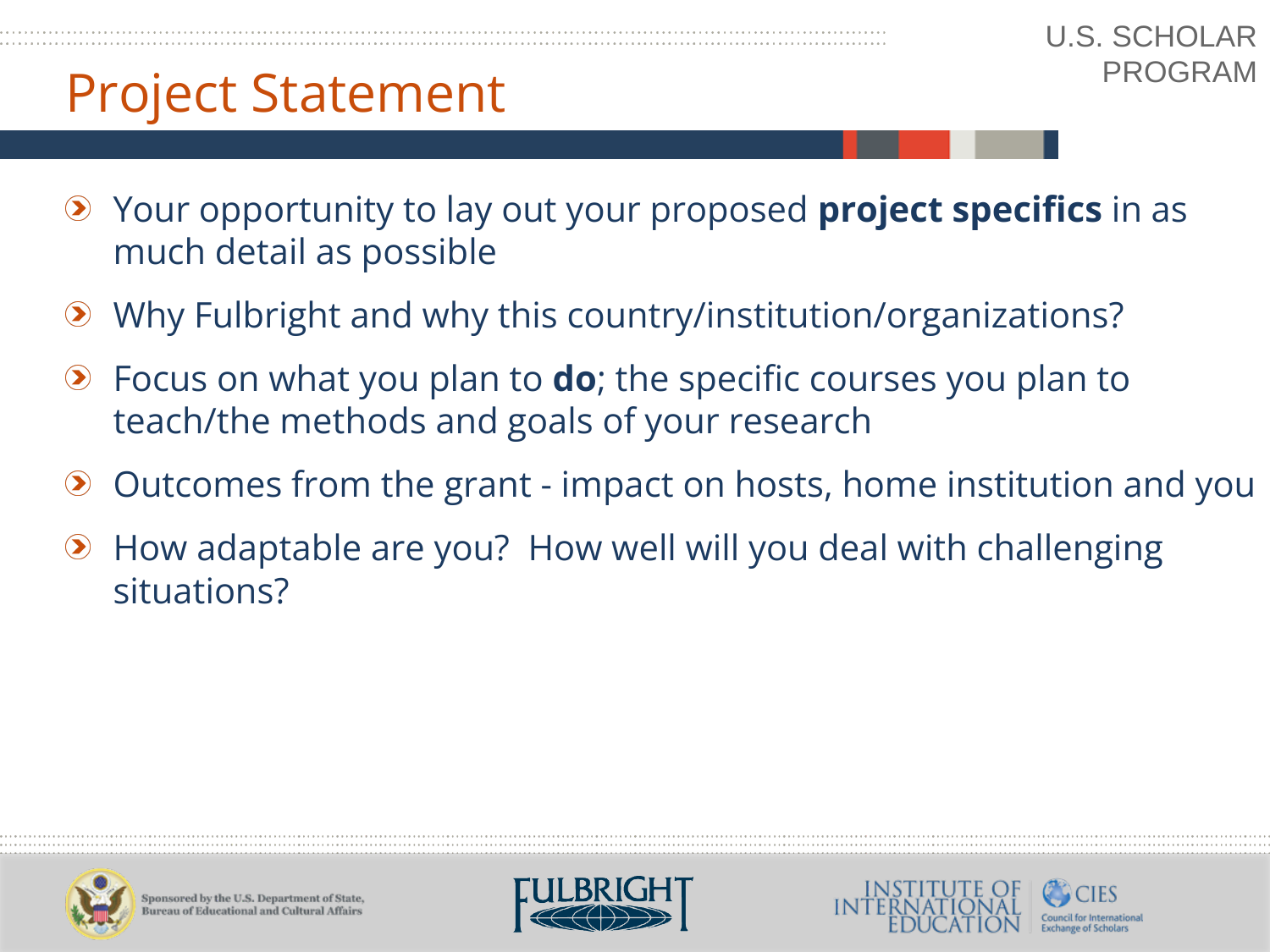

U.S. SCHOLAR PROGRAM
Project Statement
Your opportunity to lay out your proposed project specifics in as much detail as possible
Why Fulbright and why this country/institution/organizations?
Focus on what you plan to do; the specific courses you plan to teach/the methods and goals of your research
Outcomes from the grant - impact on hosts, home institution and you
How adaptable are you?  How well will you deal with challenging situations?